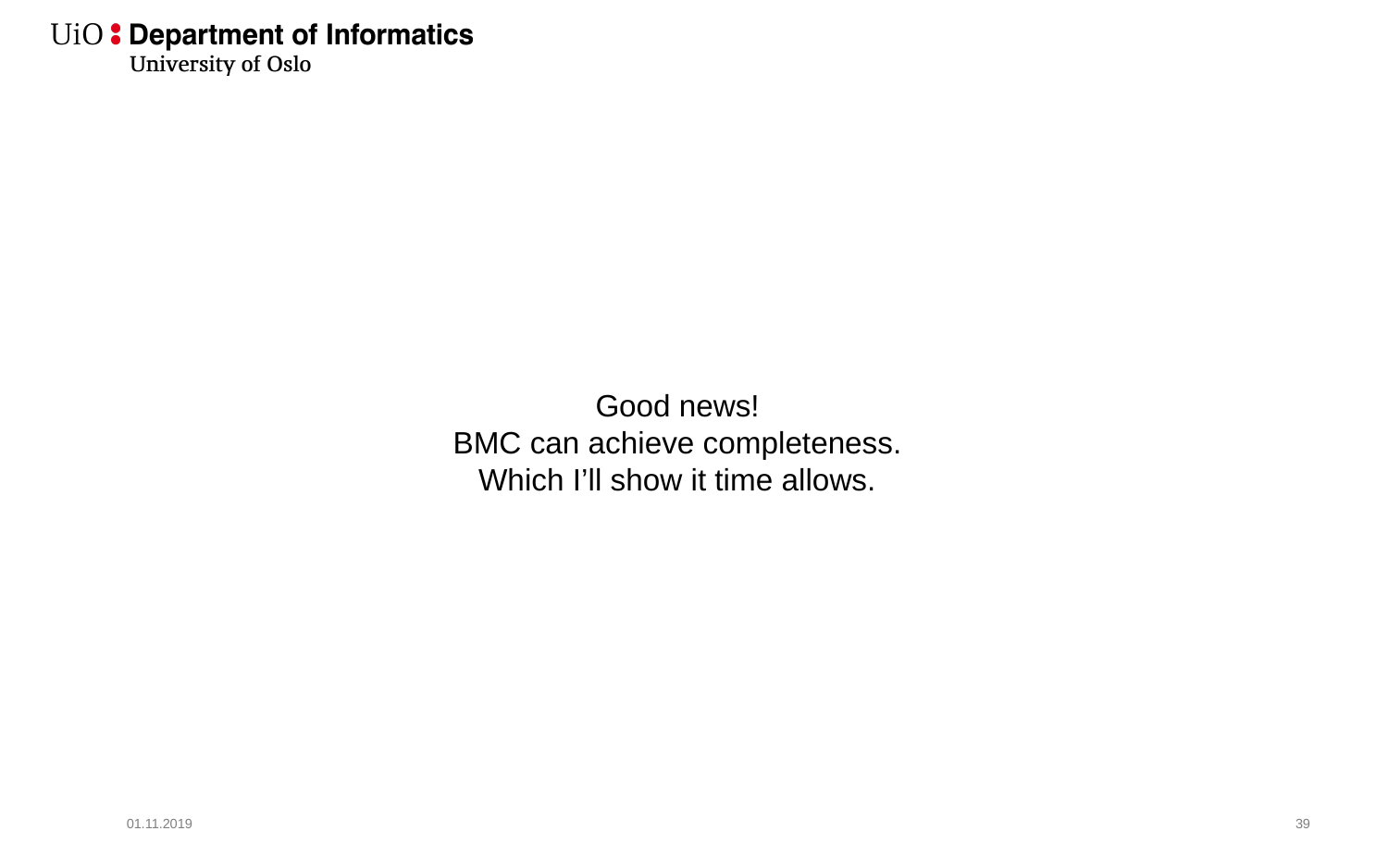

Good news!
BMC can achieve completeness.
Which I’ll show it time allows.
01.11.2019
39